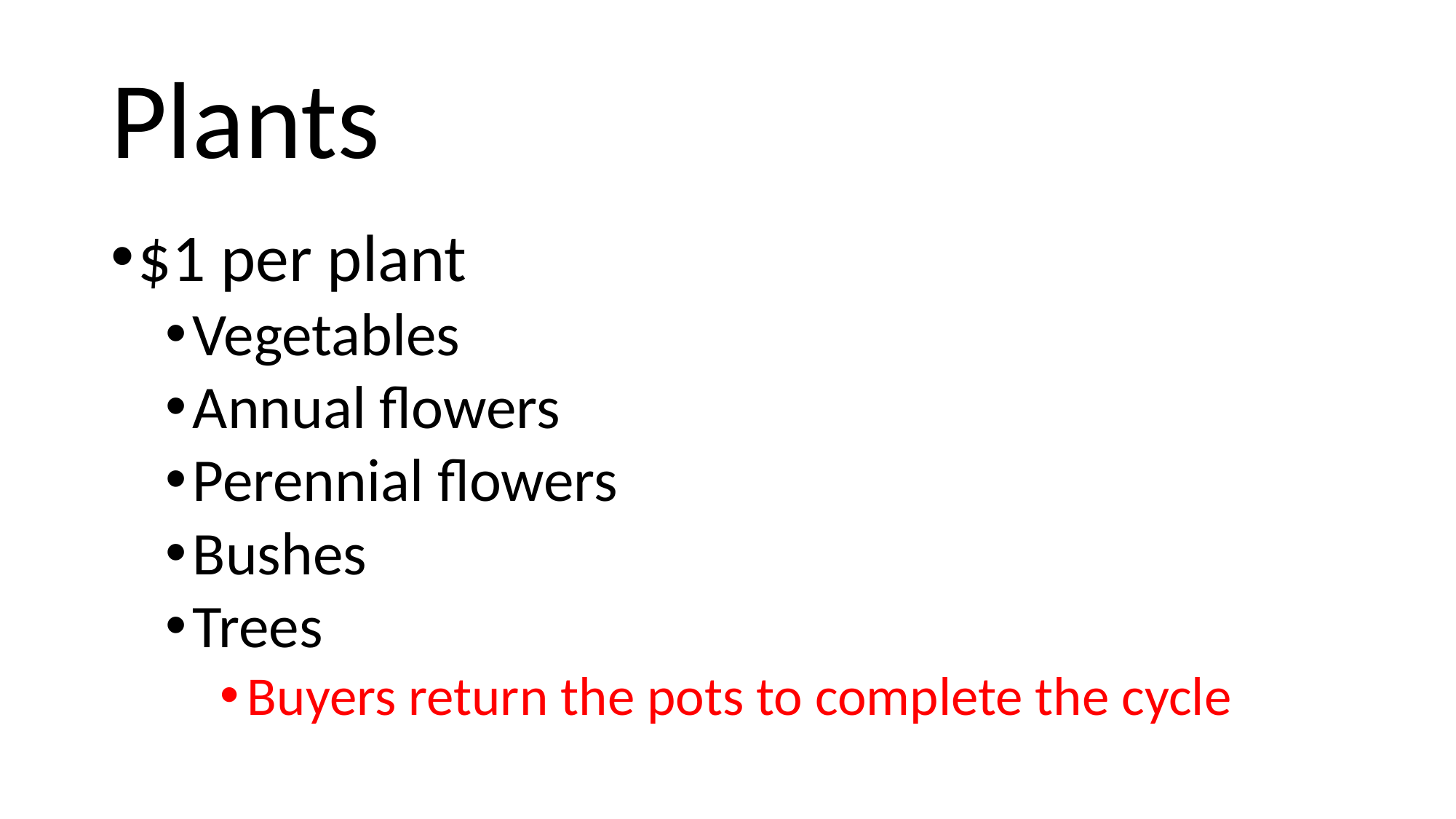

# Plants
$1 per plant
Vegetables
Annual flowers
Perennial flowers
Bushes
Trees
Buyers return the pots to complete the cycle